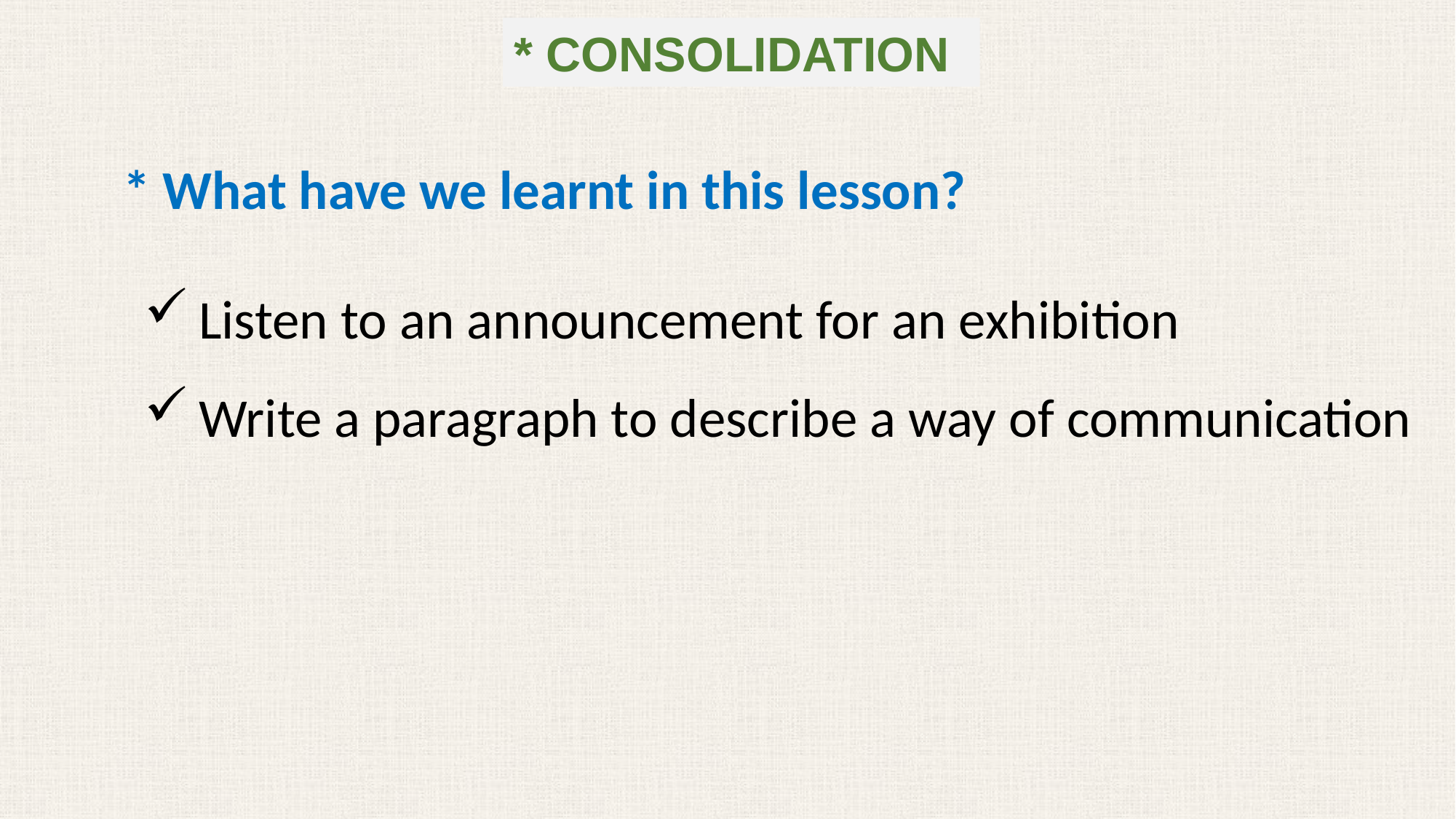

* CONSOLIDATION
* What have we learnt in this lesson?
Listen to an announcement for an exhibition
Write a paragraph to describe a way of communication